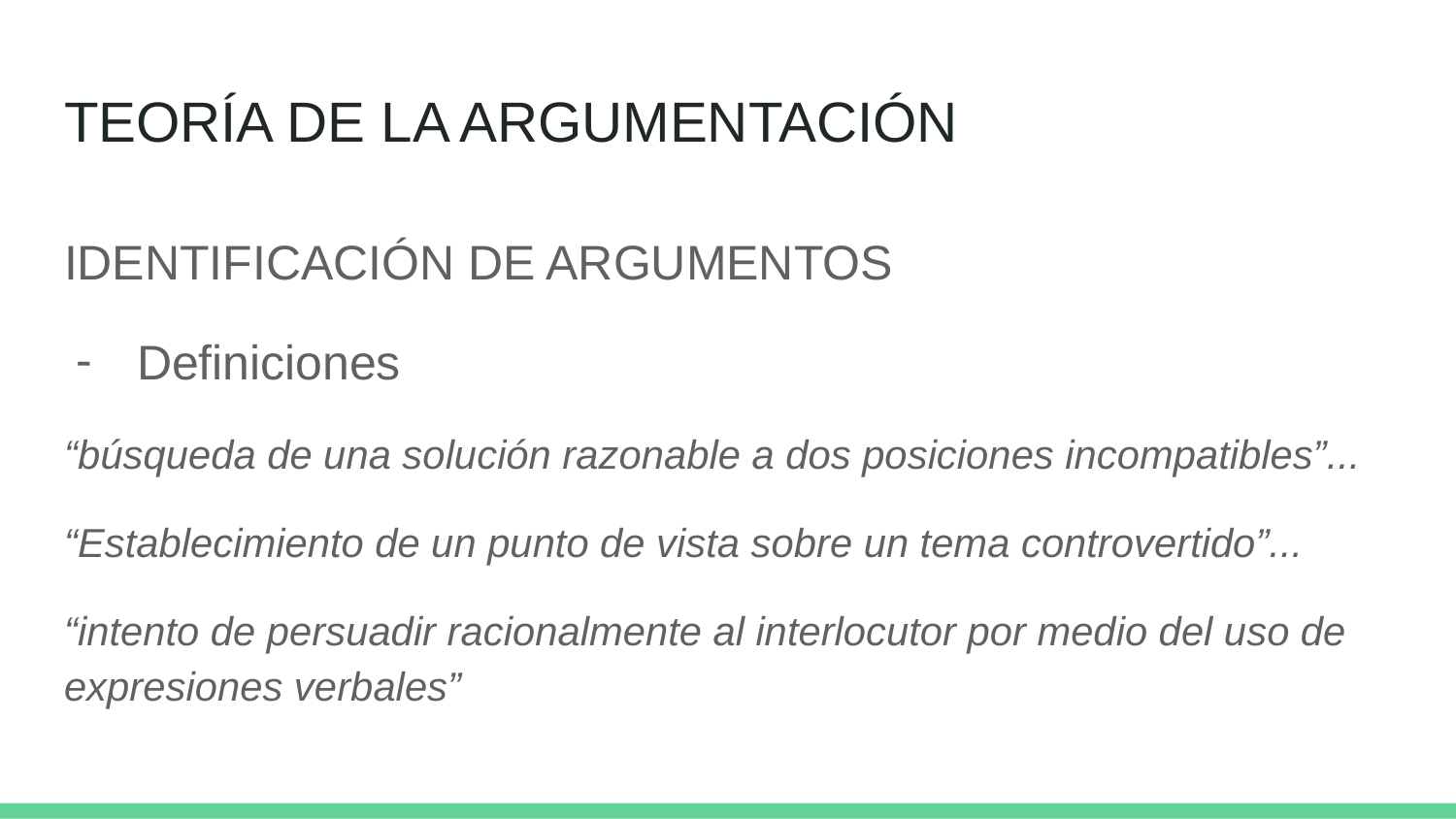

# TEORÍA DE LA ARGUMENTACIÓN
IDENTIFICACIÓN DE ARGUMENTOS
Definiciones
“búsqueda de una solución razonable a dos posiciones incompatibles”...
“Establecimiento de un punto de vista sobre un tema controvertido”...
“intento de persuadir racionalmente al interlocutor por medio del uso de expresiones verbales”